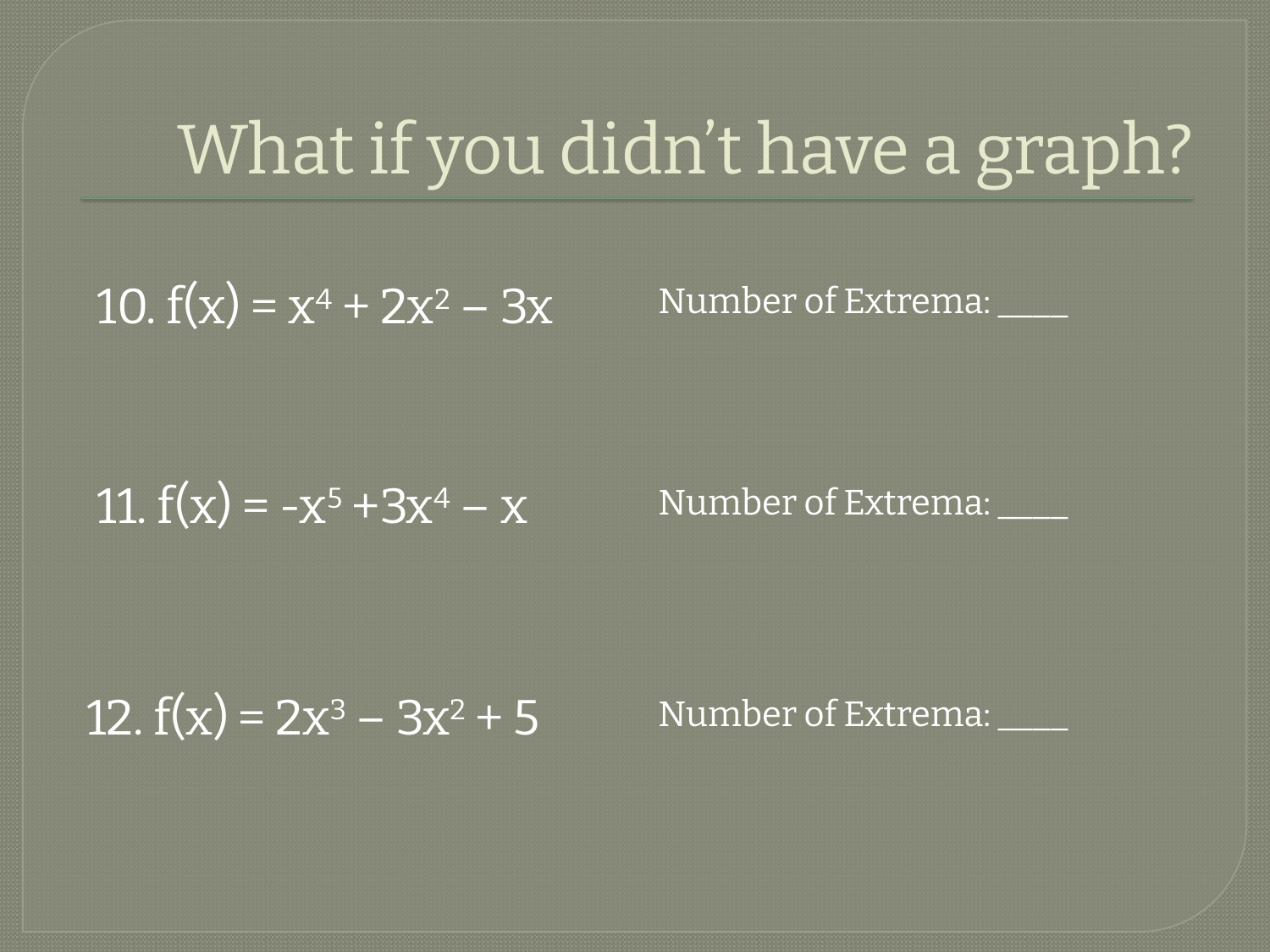

# What if you didn’t have a graph?
10. f(x) = x4 + 2x2 – 3x
Number of Extrema: ____
11. f(x) = -x5 +3x4 – x
Number of Extrema: ____
12. f(x) = 2x3 – 3x2 + 5
Number of Extrema: ____